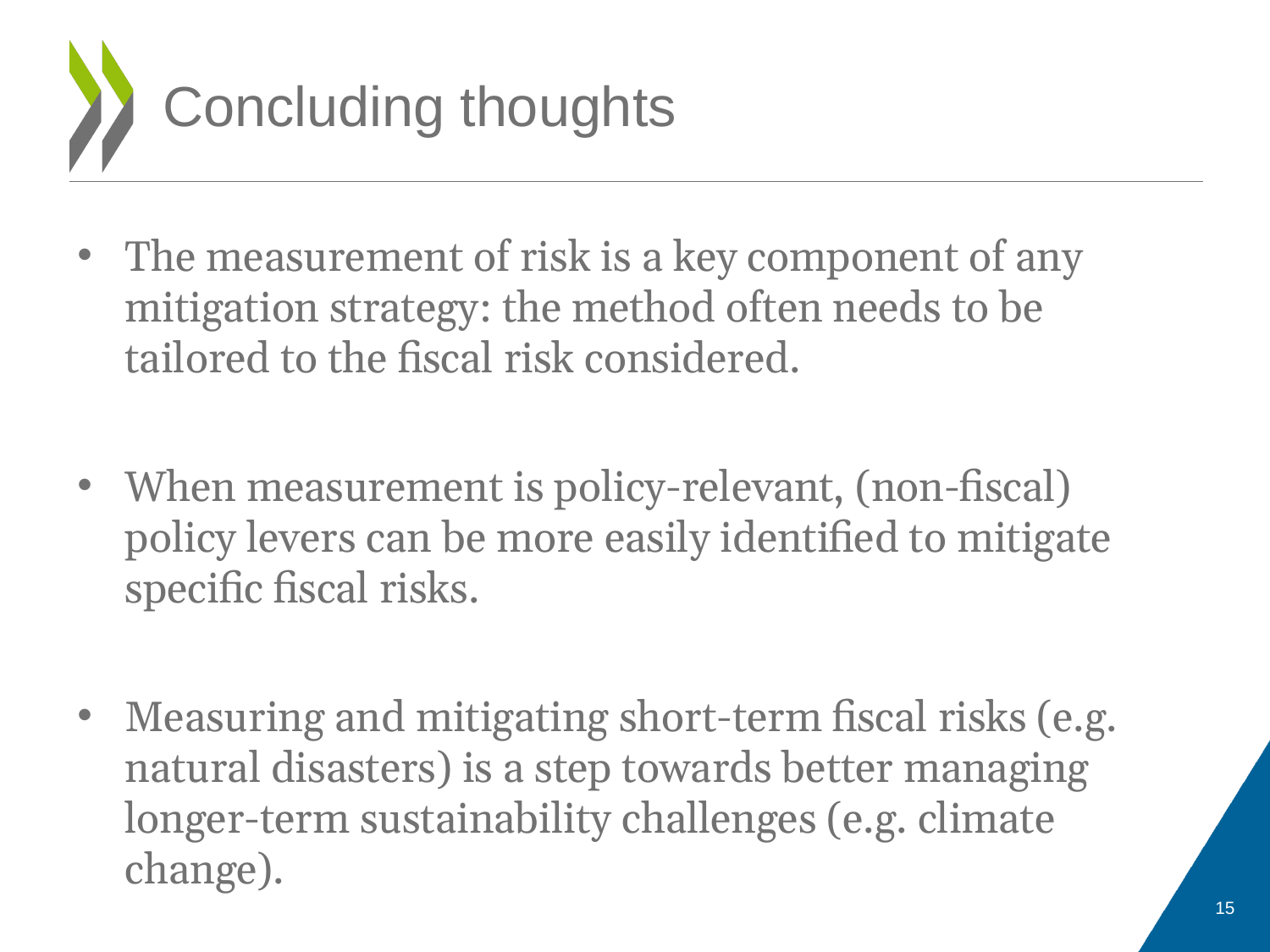

# Concluding thoughts
The measurement of risk is a key component of any mitigation strategy: the method often needs to be tailored to the fiscal risk considered.

When measurement is policy-relevant, (non-fiscal) policy levers can be more easily identified to mitigate specific fiscal risks.

Measuring and mitigating short-term fiscal risks (e.g. natural disasters) is a step towards better managing longer-term sustainability challenges (e.g. climate change).

15